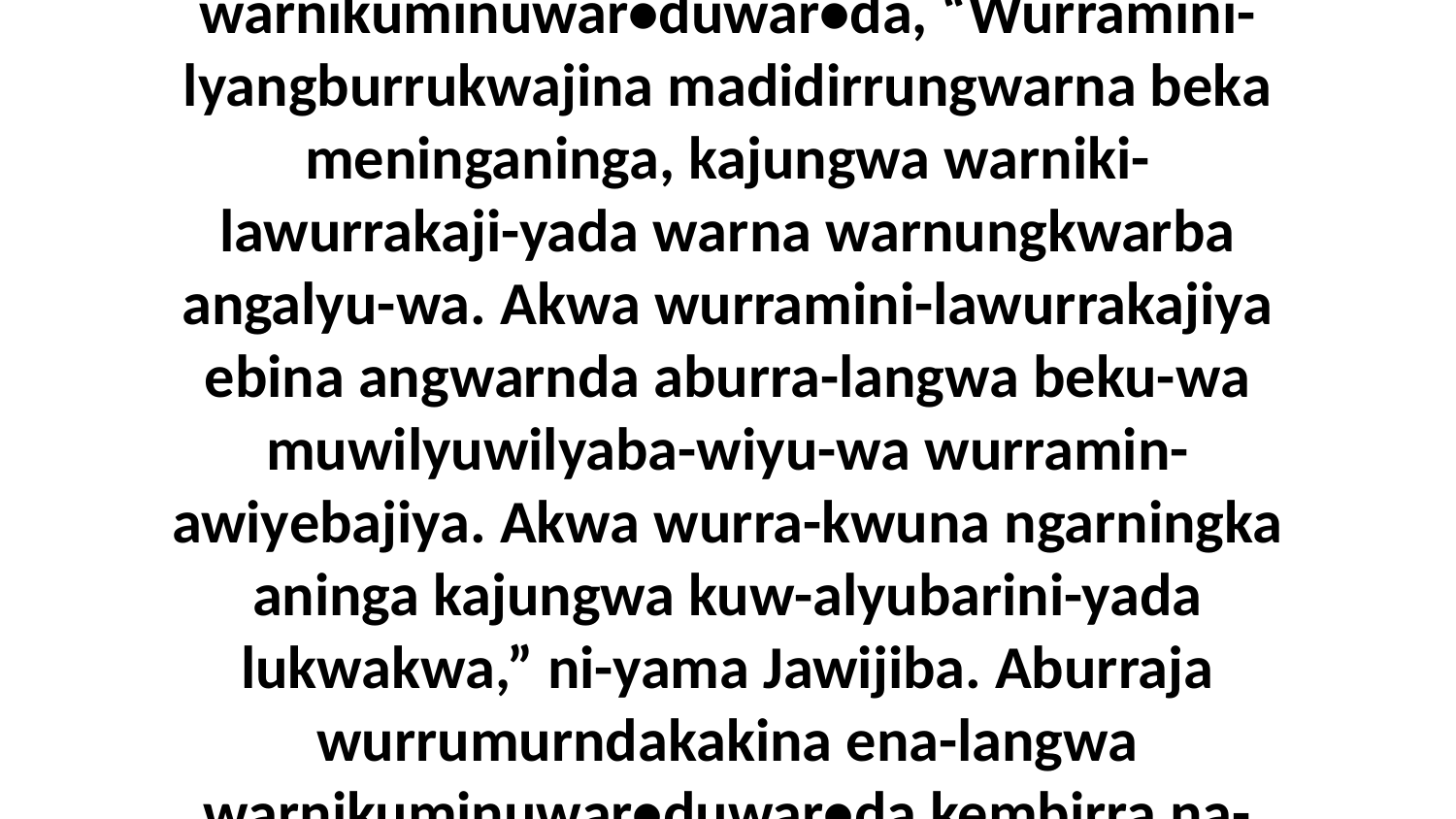

25 Eneja Jawijiba nakina ni-yama nenu-makama ena-langwu-wa warnikuminuwar•duwar•da, “Wurramini-lyangburrukwajina madidirrungwarna beka meninganinga, kajungwa warniki-lawurrakaji-yada warna warnungkwarba angalyu-wa. Akwa wurramini-lawurrakajiya ebina angwarnda aburra-langwa beku-wa muwilyuwilyaba-wiyu-wa wurramin-awiyebajiya. Akwa wurra-kwuna ngarningka aninga kajungwa kuw-alyubarini-yada lukwakwa,” ni-yama Jawijiba. Aburraja wurrumurndakakina ena-langwa warnikuminuwar•duwar•da kembirra na-likena akwa ne-yamama akina nenu-maka-murrilangwiya Jawijiba.